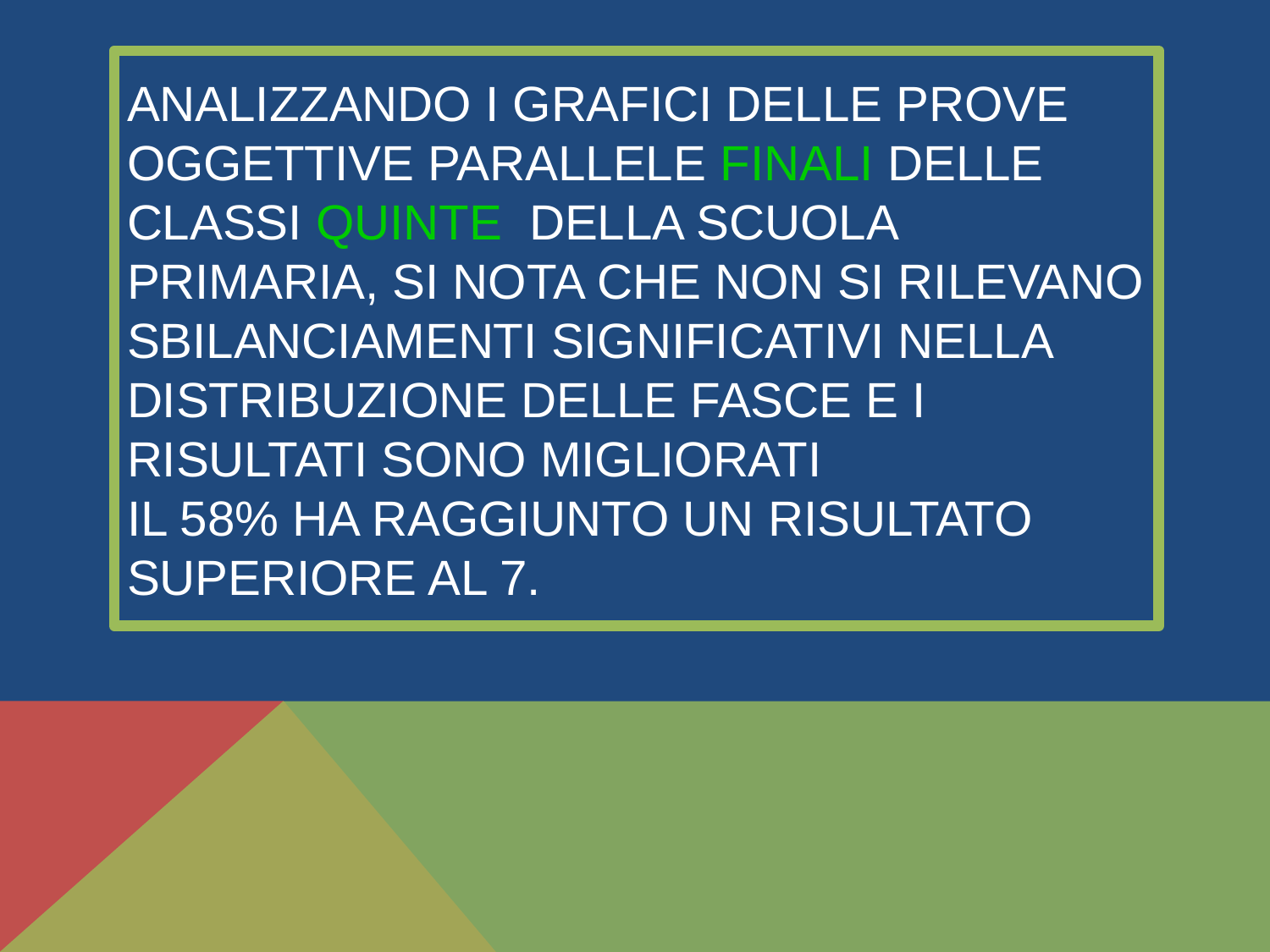

# ANALIZZANDO I GRAFICI delle prove oggettive parallele finali delle classi quinte  DELLA SCUOLA PRIMARIA, SI NOTA che non si rilevano sbilanciamenti significativi nella distribuzione delle fasce e i risultati sono migliorati Il 58% ha raggiunto un risultato superiore al 7.